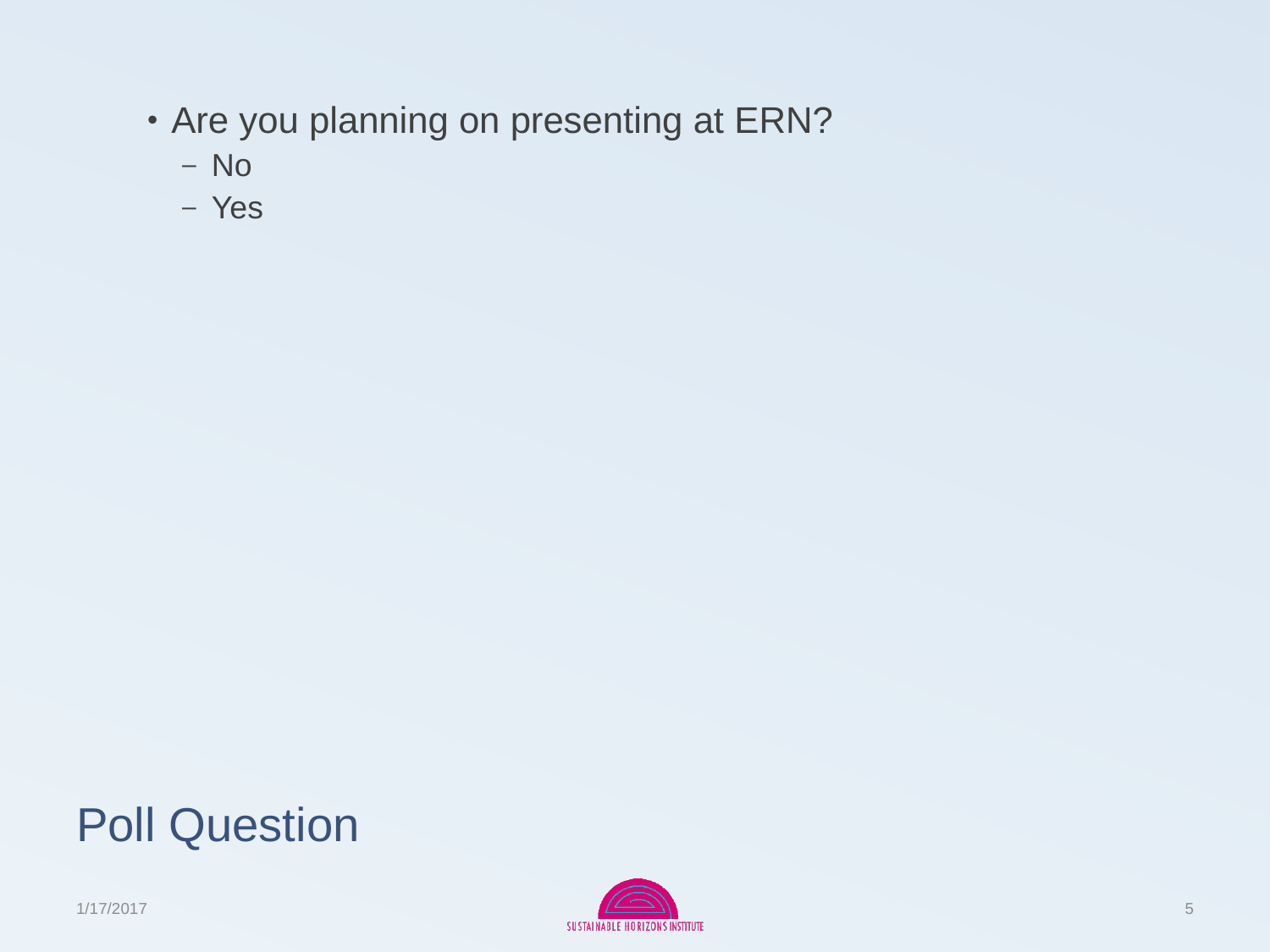

Are you planning on presenting at ERN?
No
Yes
# Poll Question
1/17/2017

5